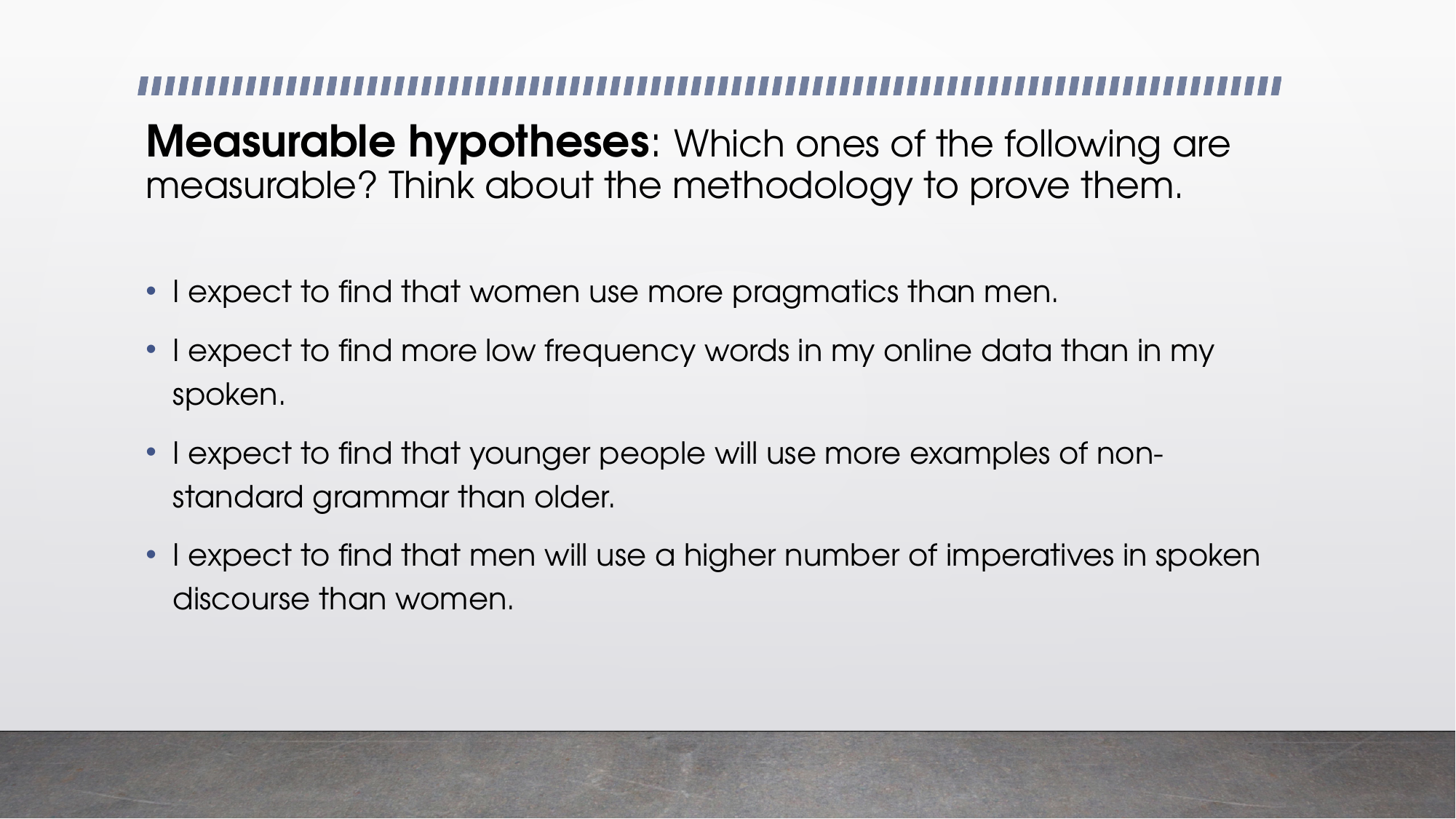

# Measurable hypotheses: Which ones of the following are measurable? Think about the methodology to prove them.
I expect to find that women use more pragmatics than men.
I expect to find more low frequency words in my online data than in my spoken.
I expect to find that younger people will use more examples of non-standard grammar than older.
I expect to find that men will use a higher number of imperatives in spoken discourse than women.